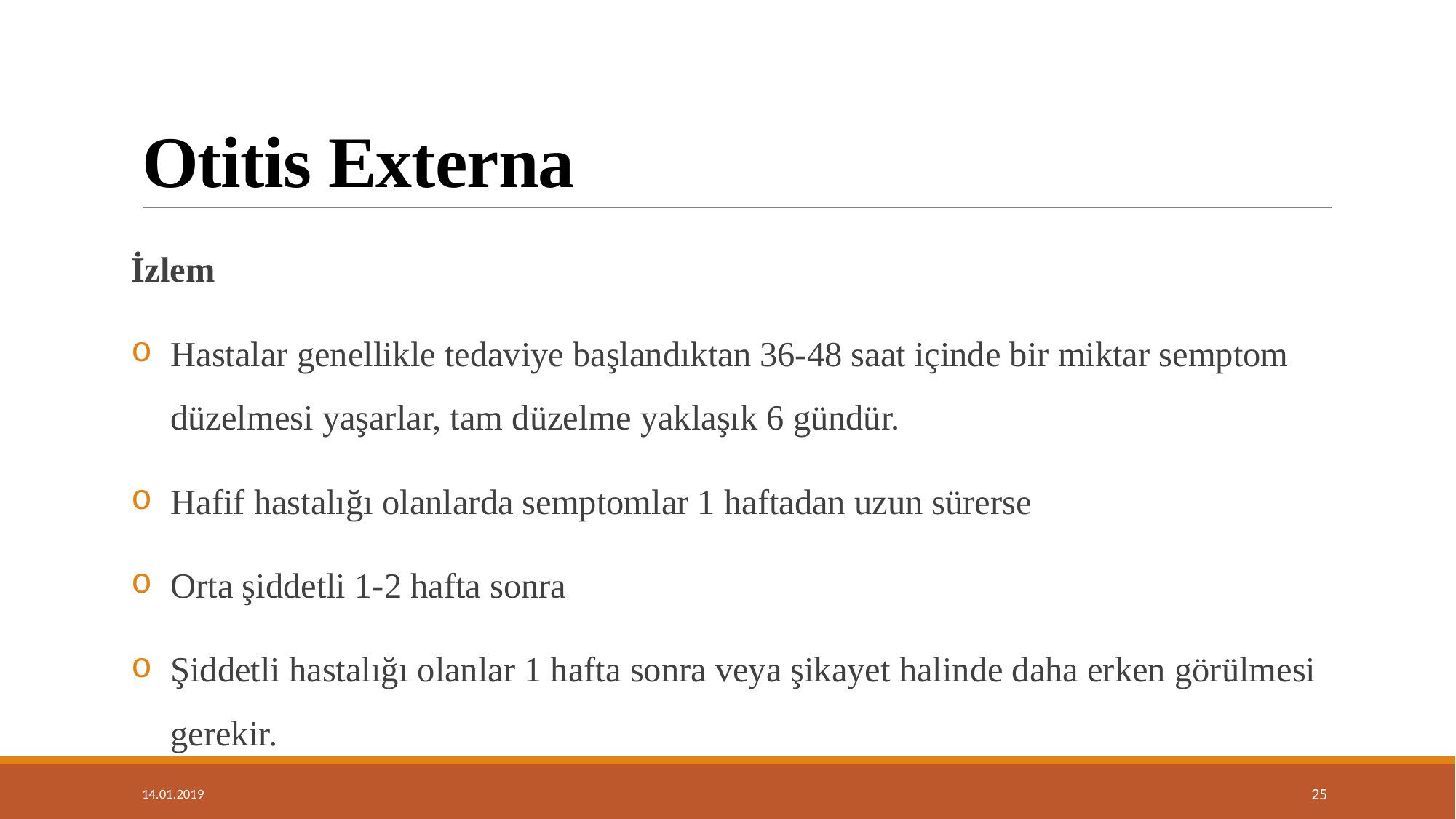

# Otitis Externa
İzlem
Hastalar genellikle tedaviye başlandıktan 36-48 saat içinde bir miktar semptom düzelmesi yaşarlar, tam düzelme yaklaşık 6 gündür.
Hafif hastalığı olanlarda semptomlar 1 haftadan uzun sürerse
Orta şiddetli 1-2 hafta sonra
Şiddetli hastalığı olanlar 1 hafta sonra veya şikayet halinde daha erken görülmesi gerekir.

14.01.2019
25